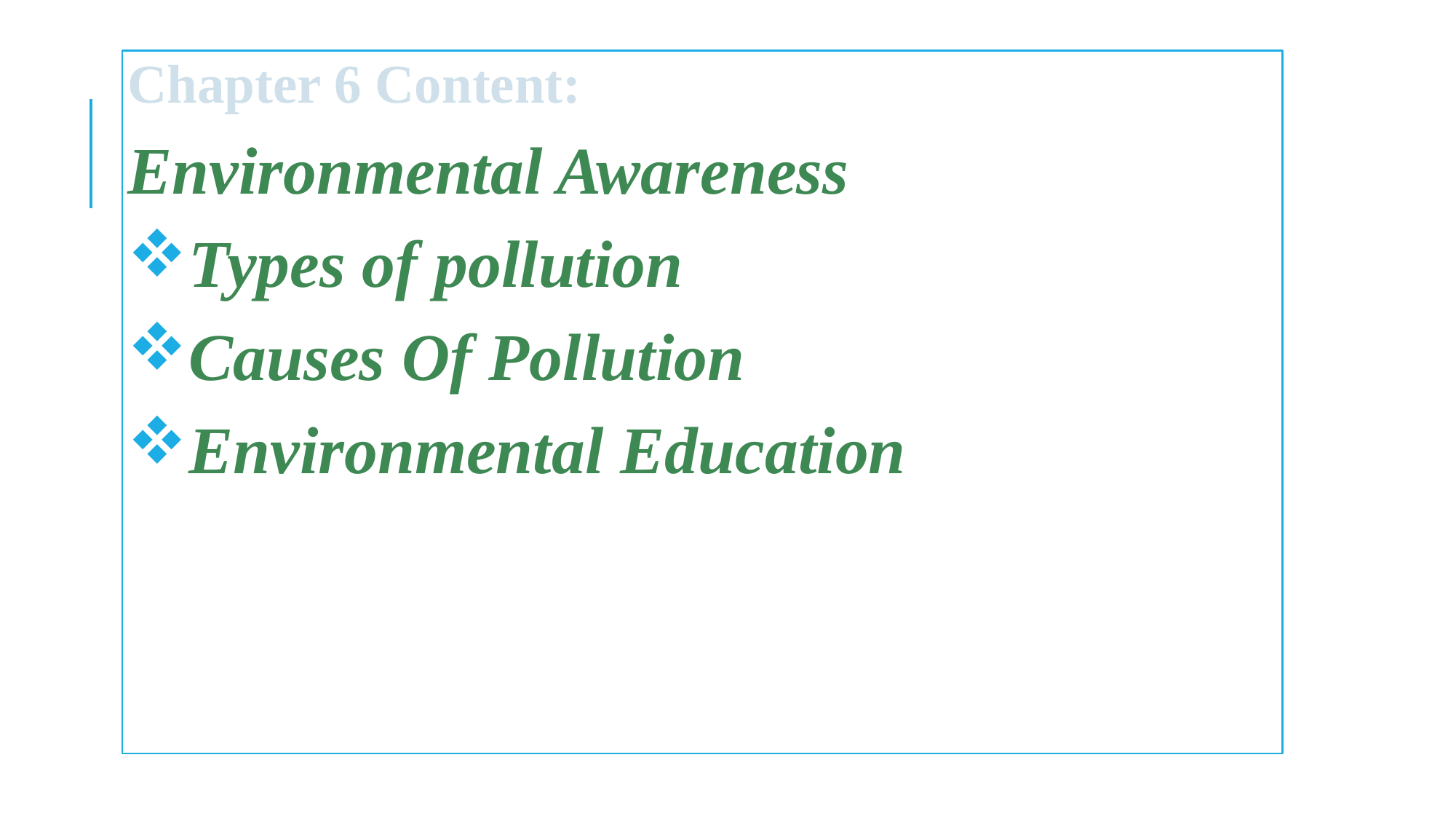

Chapter 6 Content:
Environmental Awareness
Types of pollution
Causes Of Pollution
Environmental Education